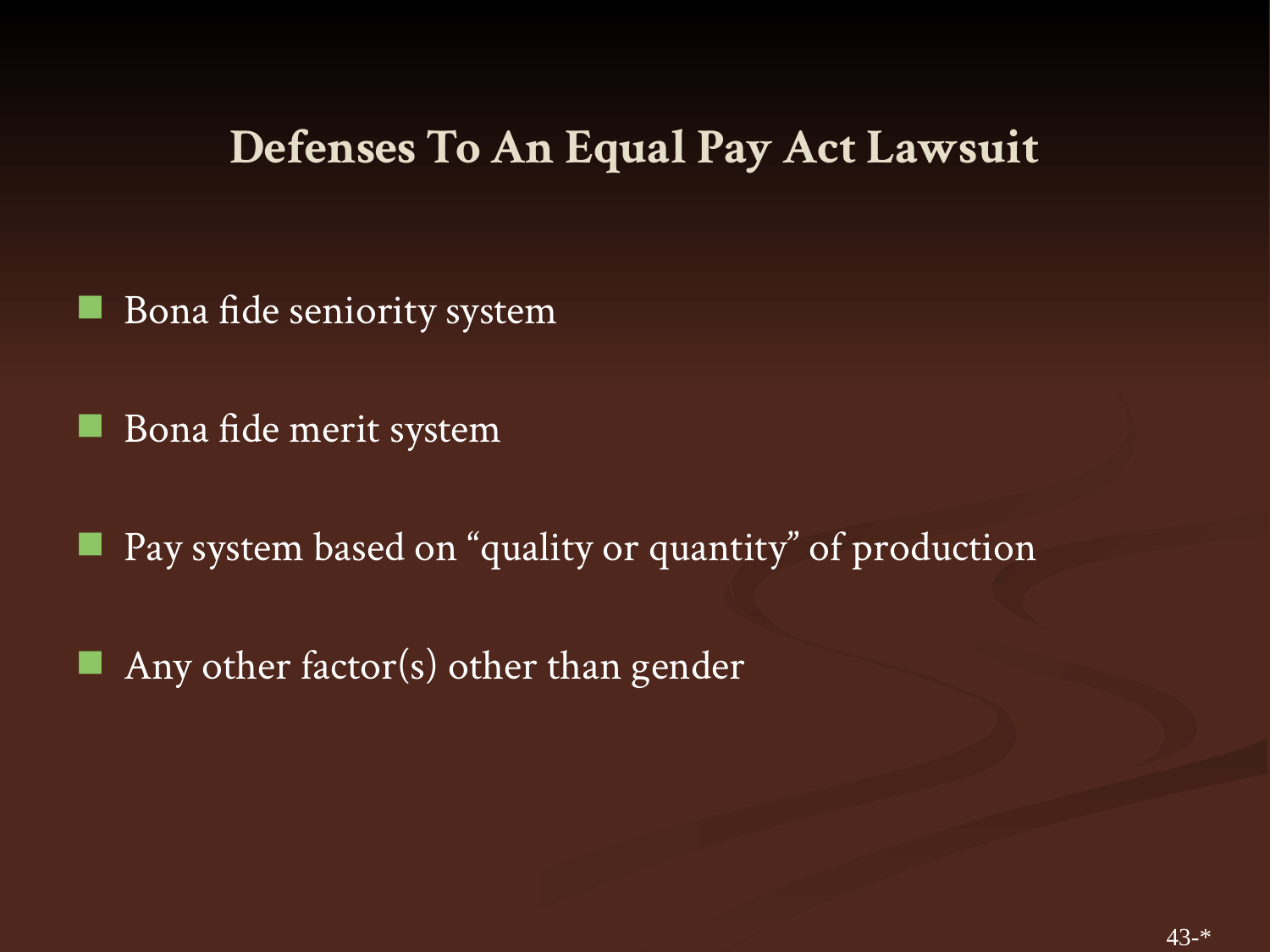

# Defenses To An Equal Pay Act Lawsuit
Bona fide seniority system

Bona fide merit system

Pay system based on “quality or quantity” of production

Any other factor(s) other than gender

43-*